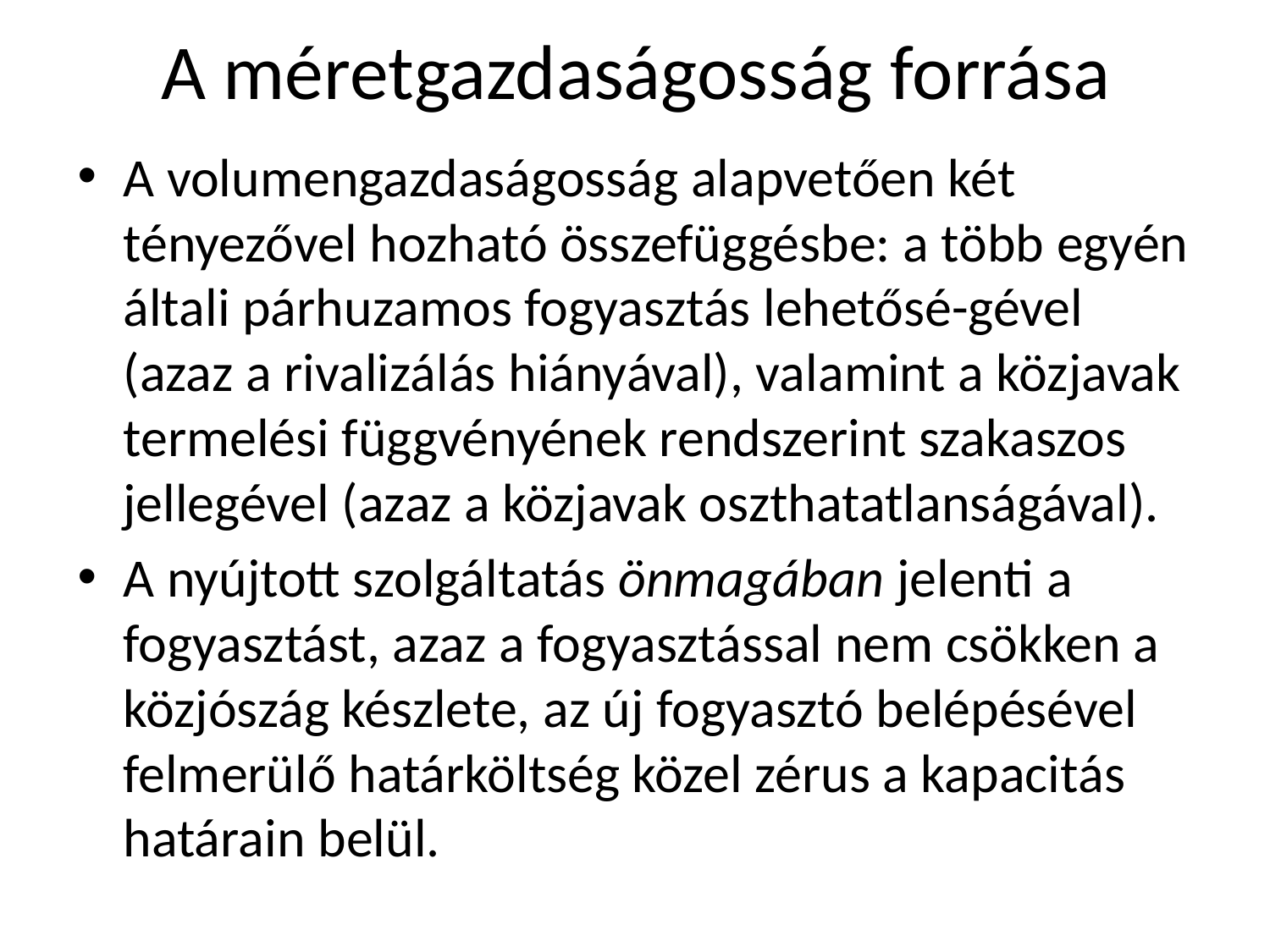

# A méretgazdaságosság forrása
A volumengazdaságosság alapvetően két tényezővel hozható összefüggésbe: a több egyén általi párhuzamos fogyasztás lehetősé-gével (azaz a rivalizálás hiányával), valamint a közjavak termelési függvényének rendszerint szakaszos jellegével (azaz a közjavak oszthatatlanságával).
A nyújtott szolgáltatás önmagában jelenti a fogyasztást, azaz a fogyasztással nem csökken a közjószág készlete, az új fogyasztó belépésével felmerülő határköltség közel zérus a kapacitás határain belül.